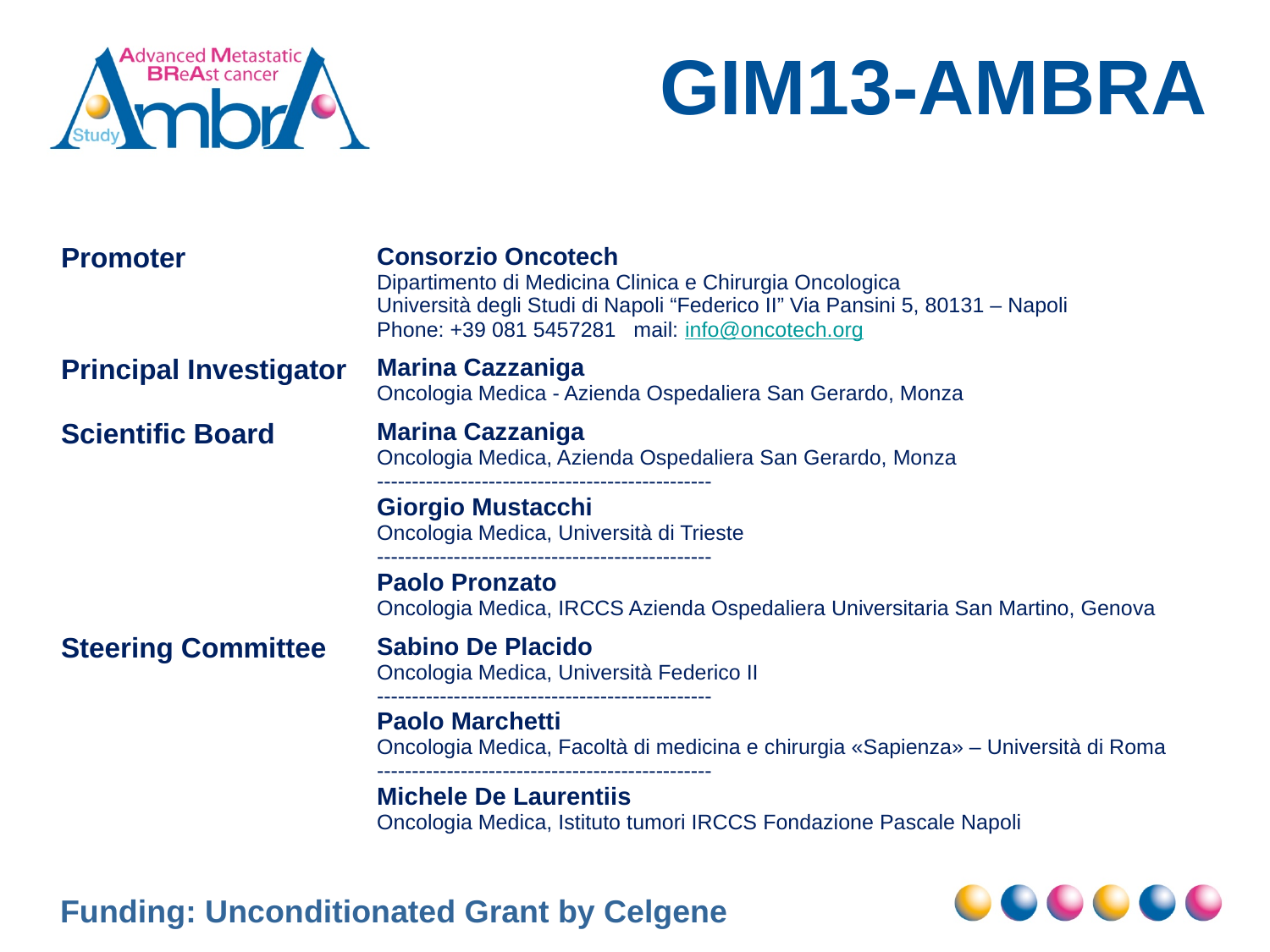

# GIM13-AMBRA
|  |  |
| --- | --- |
| Promoter | Consorzio Oncotech Dipartimento di Medicina Clinica e Chirurgia Oncologica Università degli Studi di Napoli “Federico II” Via Pansini 5, 80131 – Napoli Phone: +39 081 5457281 mail: info@oncotech.org |
| Principal Investigator | Marina Cazzaniga Oncologia Medica - Azienda Ospedaliera San Gerardo, Monza |
| Scientific Board | Marina Cazzaniga Oncologia Medica, Azienda Ospedaliera San Gerardo, Monza ------------------------------------------------ Giorgio Mustacchi Oncologia Medica, Università di Trieste ------------------------------------------------ Paolo Pronzato Oncologia Medica, IRCCS Azienda Ospedaliera Universitaria San Martino, Genova |
| Steering Committee | Sabino De Placido Oncologia Medica, Università Federico II ------------------------------------------------ Paolo Marchetti Oncologia Medica, Facoltà di medicina e chirurgia «Sapienza» – Università di Roma ------------------------------------------------ Michele De Laurentiis Oncologia Medica, Istituto tumori IRCCS Fondazione Pascale Napoli |
Promoter: Consorzio Oncotech
Funding: Unconditionated Grant by Celgene
Funding: Unconditionated Grant by Celgene